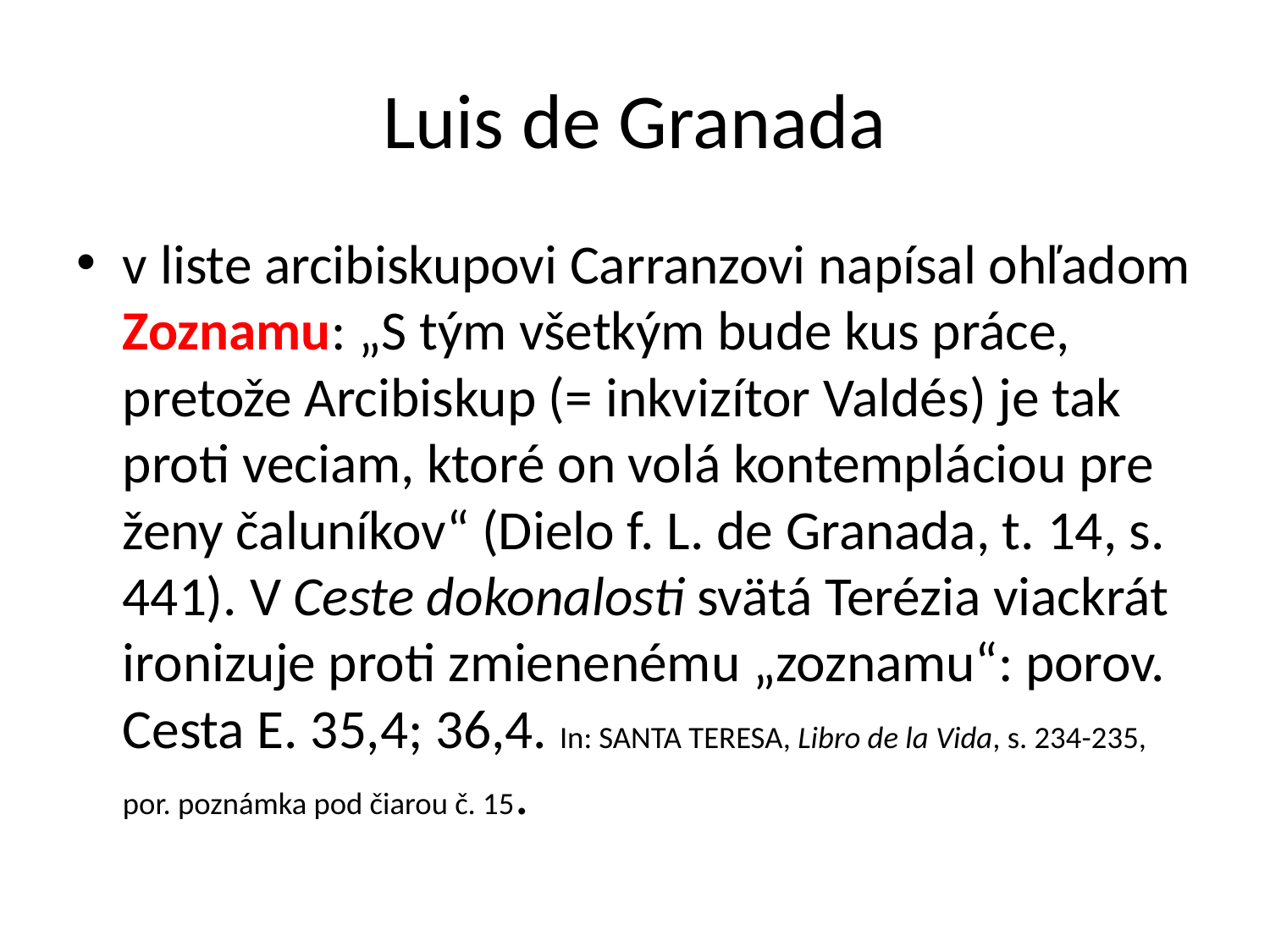

# Luis de Granada
v liste arcibiskupovi Carranzovi napísal ohľadom Zoznamu: „S tým všetkým bude kus práce, pretože Arcibiskup (= inkvizítor Valdés) je tak proti veciam, ktoré on volá kontempláciou pre ženy čaluníkov“ (Dielo f. L. de Granada, t. 14, s. 441). V Ceste dokonalosti svätá Terézia viackrát ironizuje proti zmienenému „zoznamu“: porov. Cesta E. 35,4; 36,4. In: SANTA TERESA, Libro de la Vida, s. 234-235, por. poznámka pod čiarou č. 15.